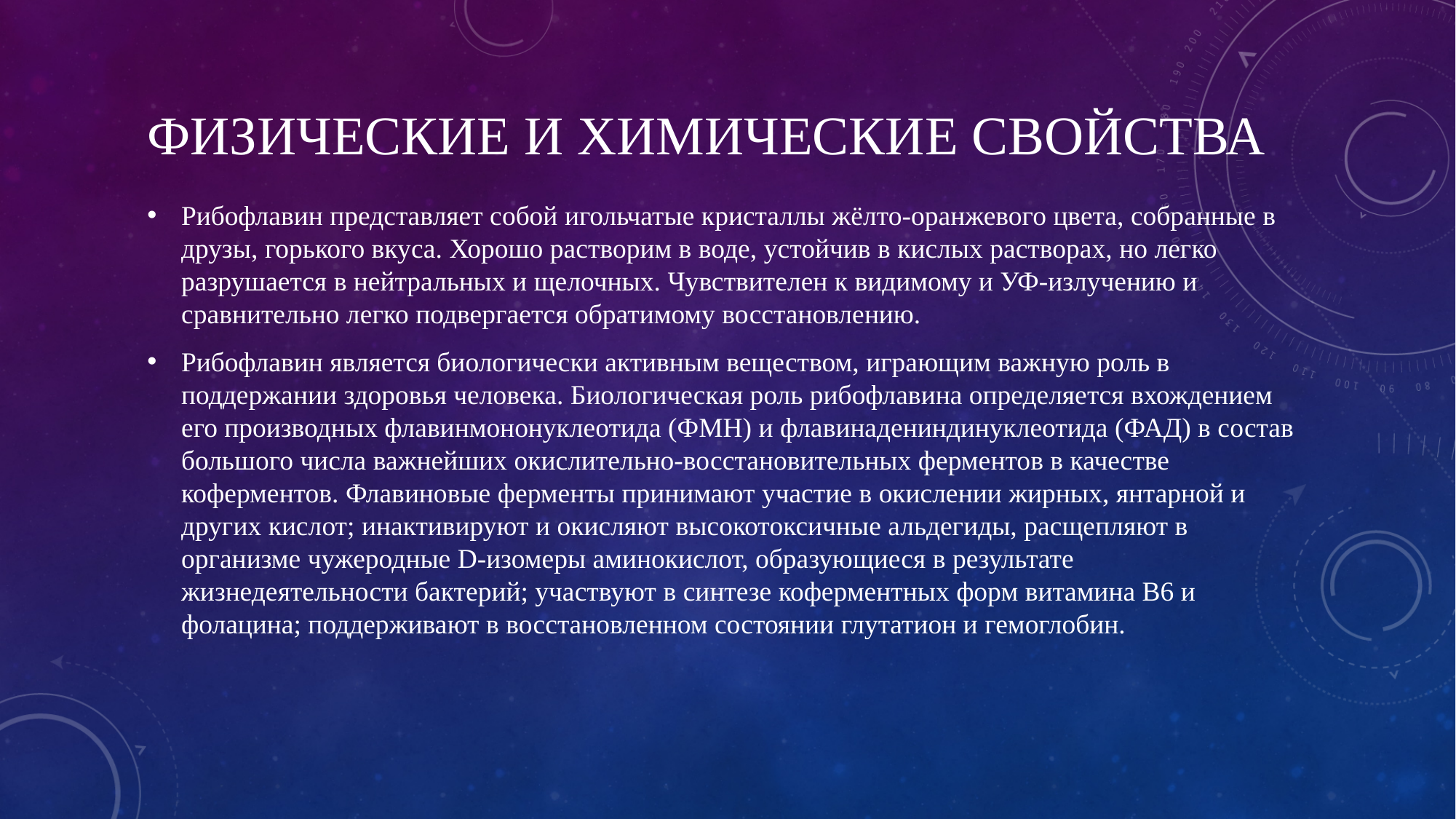

# Физические и химические свойства
Рибофлавин представляет собой игольчатые кристаллы жёлто-оранжевого цвета, собранные в друзы, горького вкуса. Хорошо растворим в воде, устойчив в кислых растворах, но легко разрушается в нейтральных и щелочных. Чувствителен к видимому и УФ-излучению и сравнительно легко подвергается обратимому восстановлению.
Рибофлавин является биологически активным веществом, играющим важную роль в поддержании здоровья человека. Биологическая роль рибофлавина определяется вхождением его производных флавинмононуклеотида (ФМН) и флавинадениндинуклеотида (ФАД) в состав большого числа важнейших окислительно-восстановительных ферментов в качестве коферментов. Флавиновые ферменты принимают участие в окислении жирных, янтарной и других кислот; инактивируют и окисляют высокотоксичные альдегиды, расщепляют в организме чужеродные D-изомеры аминокислот, образующиеся в результате жизнедеятельности бактерий; участвуют в синтезе коферментных форм витамина B6 и фолацина; поддерживают в восстановленном состоянии глутатион и гемоглобин.